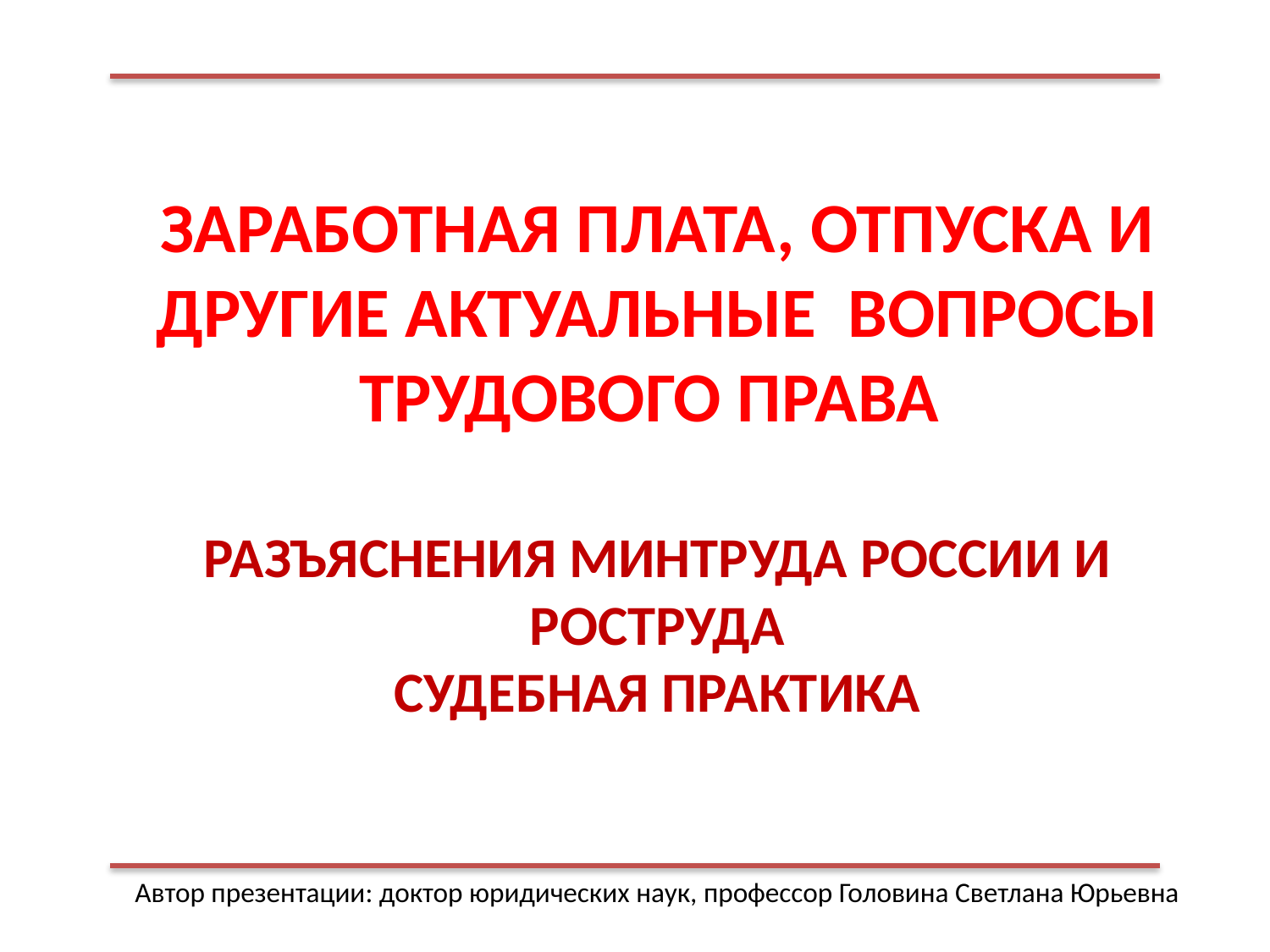

ЗАРАБОТНАЯ ПЛАТА, ОТПУСКА И ДРУГИЕ АКТУАЛЬНЫЕ  ВОПРОСЫ ТРУДОВОГО ПРАВА

РАЗЪЯСНЕНИЯ МИНТРУДА РОССИИ И РОСТРУДА
СУДЕБНАЯ ПРАКТИКА
Автор презентации: доктор юридических наук, профессор Головина Светлана Юрьевна